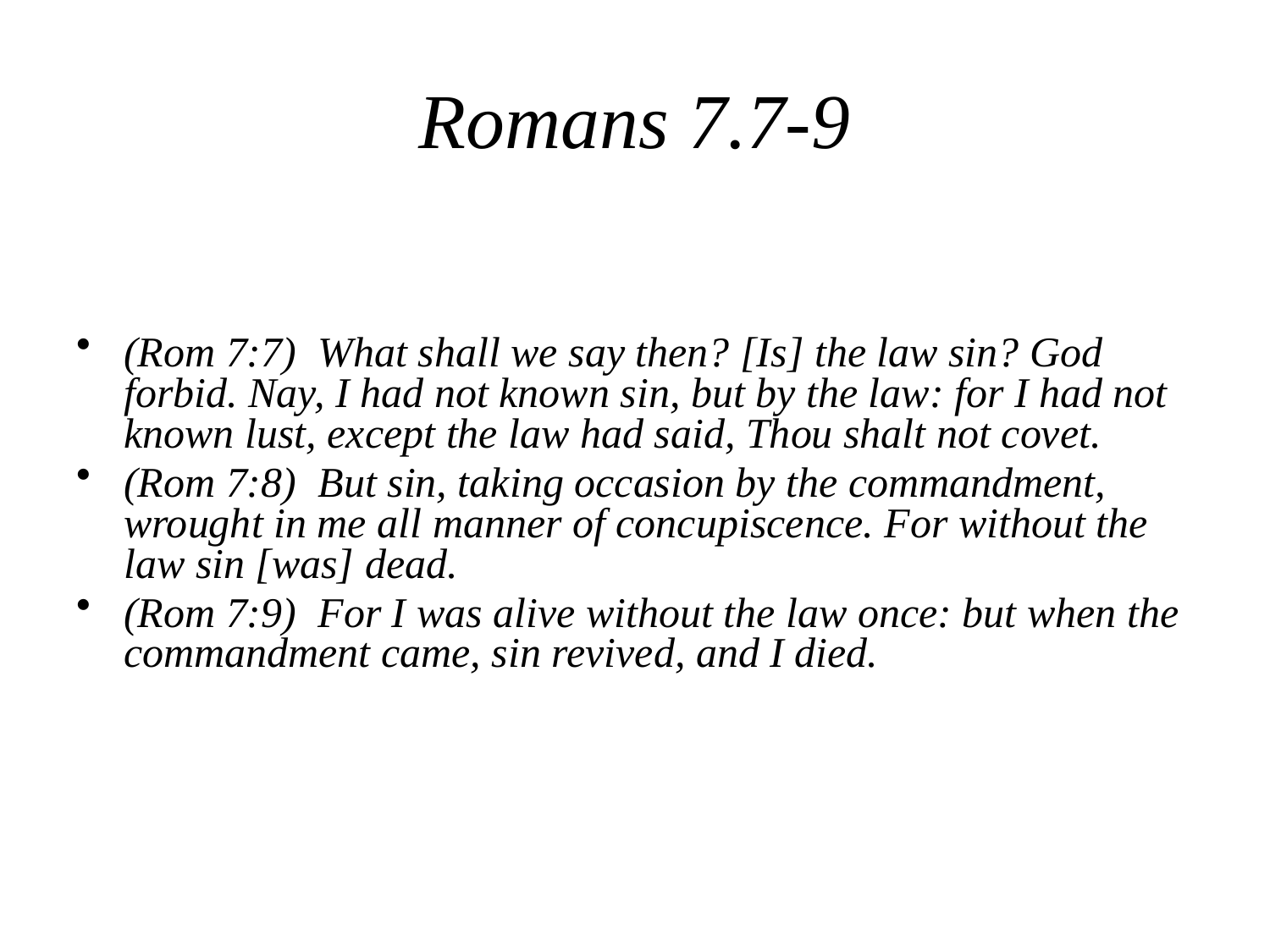

# Romans 7.7-9
(Rom 7:7)  What shall we say then? [Is] the law sin? God forbid. Nay, I had not known sin, but by the law: for I had not known lust, except the law had said, Thou shalt not covet.
(Rom 7:8)  But sin, taking occasion by the commandment, wrought in me all manner of concupiscence. For without the law sin [was] dead.
(Rom 7:9)  For I was alive without the law once: but when the commandment came, sin revived, and I died.